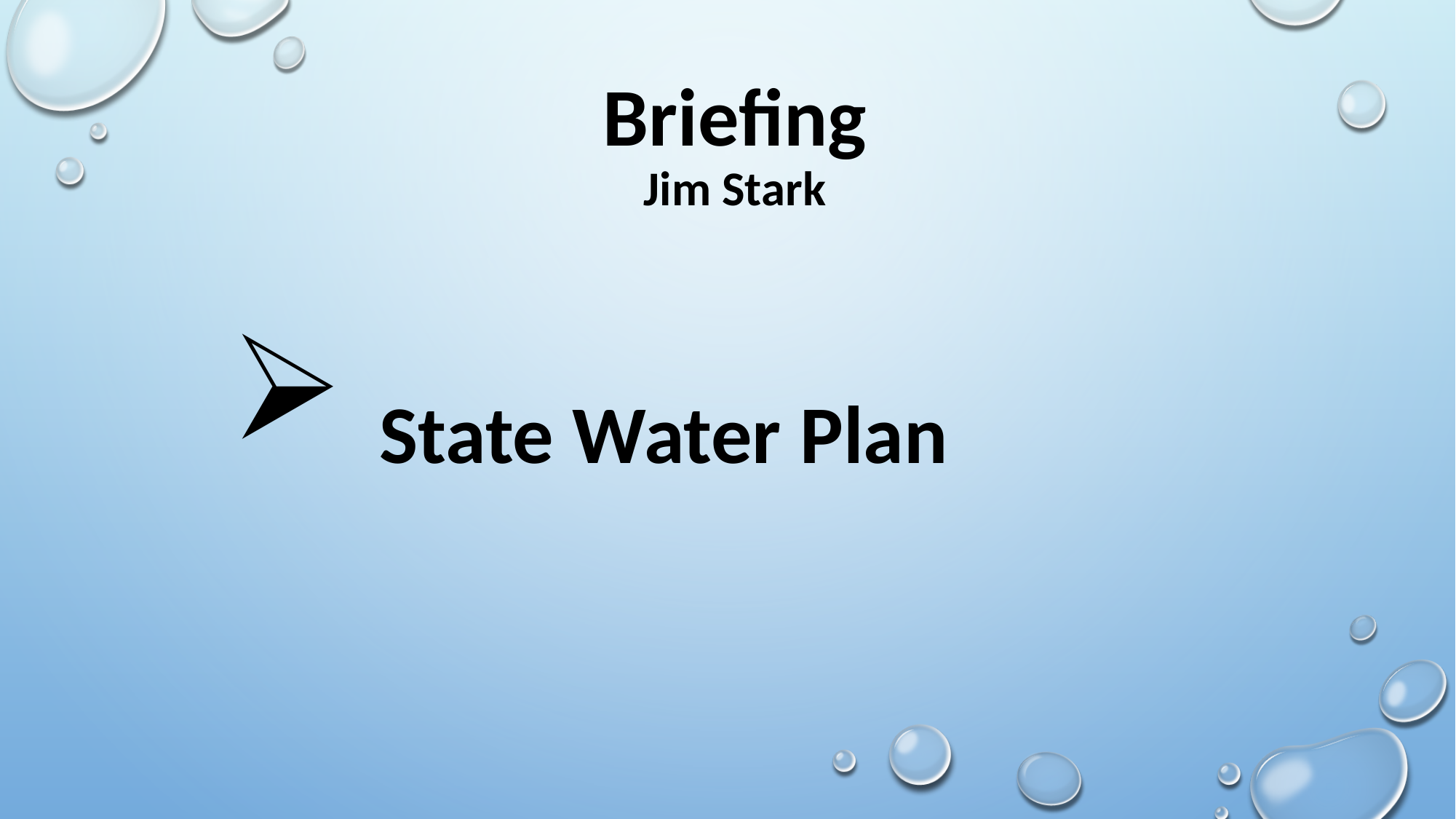

# Briefing Jim Stark
 State Water Plan